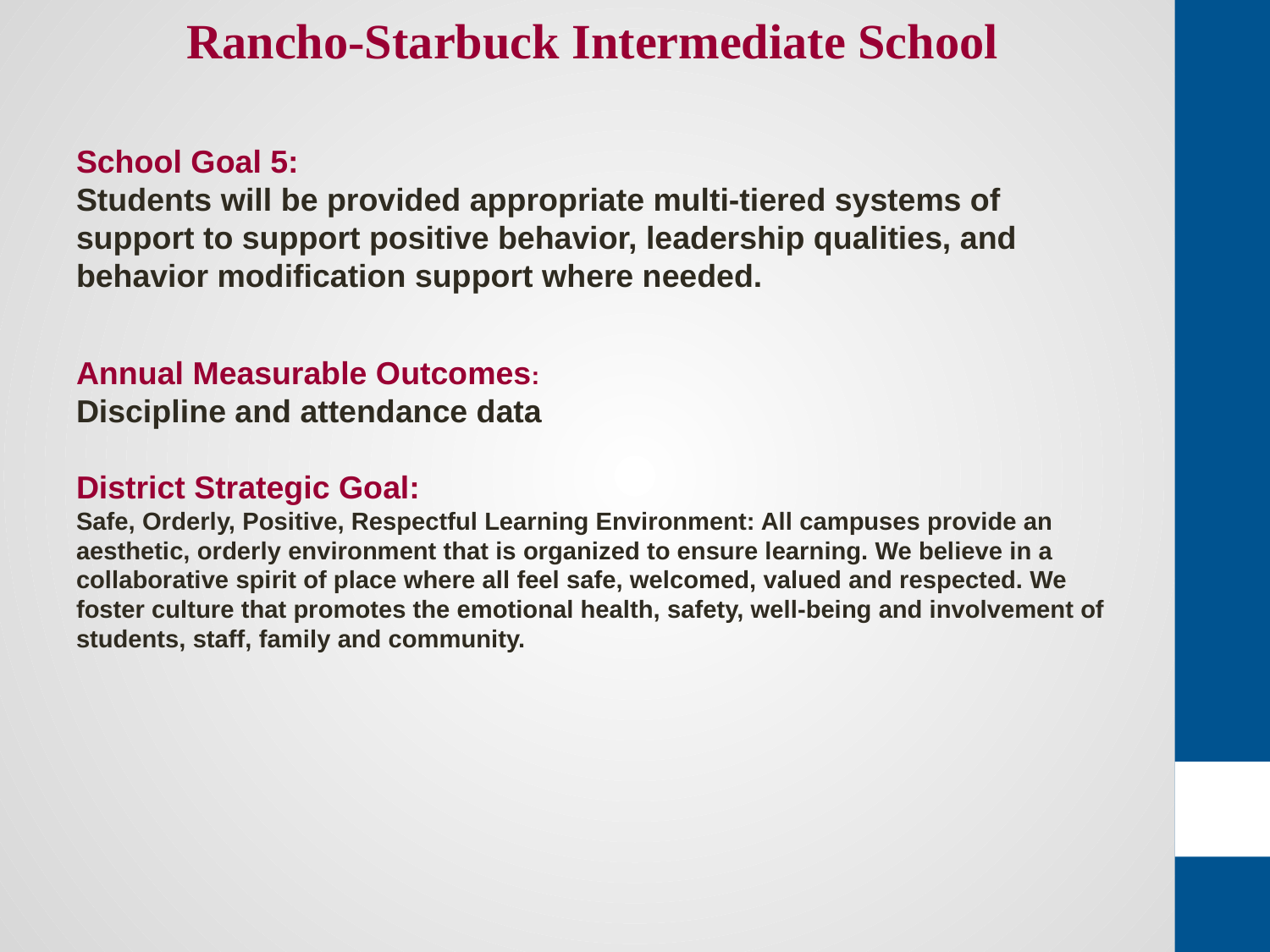

# Rancho-Starbuck Intermediate School

School Goal 5:
Students will be provided appropriate multi-tiered systems of support to support positive behavior, leadership qualities, and behavior modification support where needed.

Annual Measurable Outcomes:
Discipline and attendance data

District Strategic Goal:
Safe, Orderly, Positive, Respectful Learning Environment: All campuses provide an aesthetic, orderly environment that is organized to ensure learning. We believe in a collaborative spirit of place where all feel safe, welcomed, valued and respected. We foster culture that promotes the emotional health, safety, well-being and involvement of students, staff, family and community.